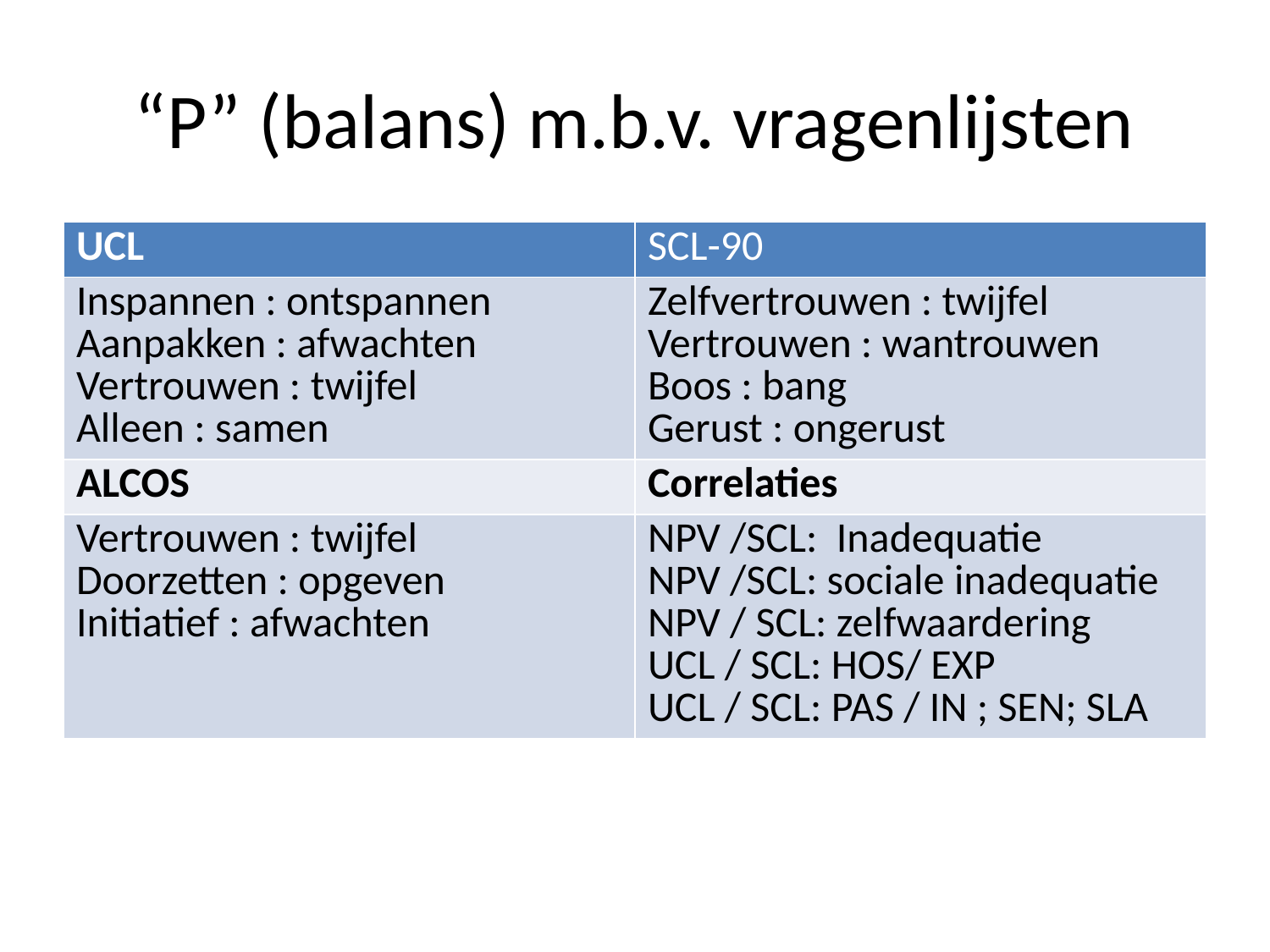

# “P” (balans) m.b.v. vragenlijsten
| UCL | SCL-90 |
| --- | --- |
| Inspannen : ontspannen Aanpakken : afwachten Vertrouwen : twijfel Alleen : samen | Zelfvertrouwen : twijfel Vertrouwen : wantrouwen Boos : bang Gerust : ongerust |
| ALCOS | Correlaties |
| Vertrouwen : twijfel Doorzetten : opgeven Initiatief : afwachten | NPV /SCL: Inadequatie NPV /SCL: sociale inadequatie NPV / SCL: zelfwaardering UCL / SCL: HOS/ EXP UCL / SCL: PAS / IN ; SEN; SLA |